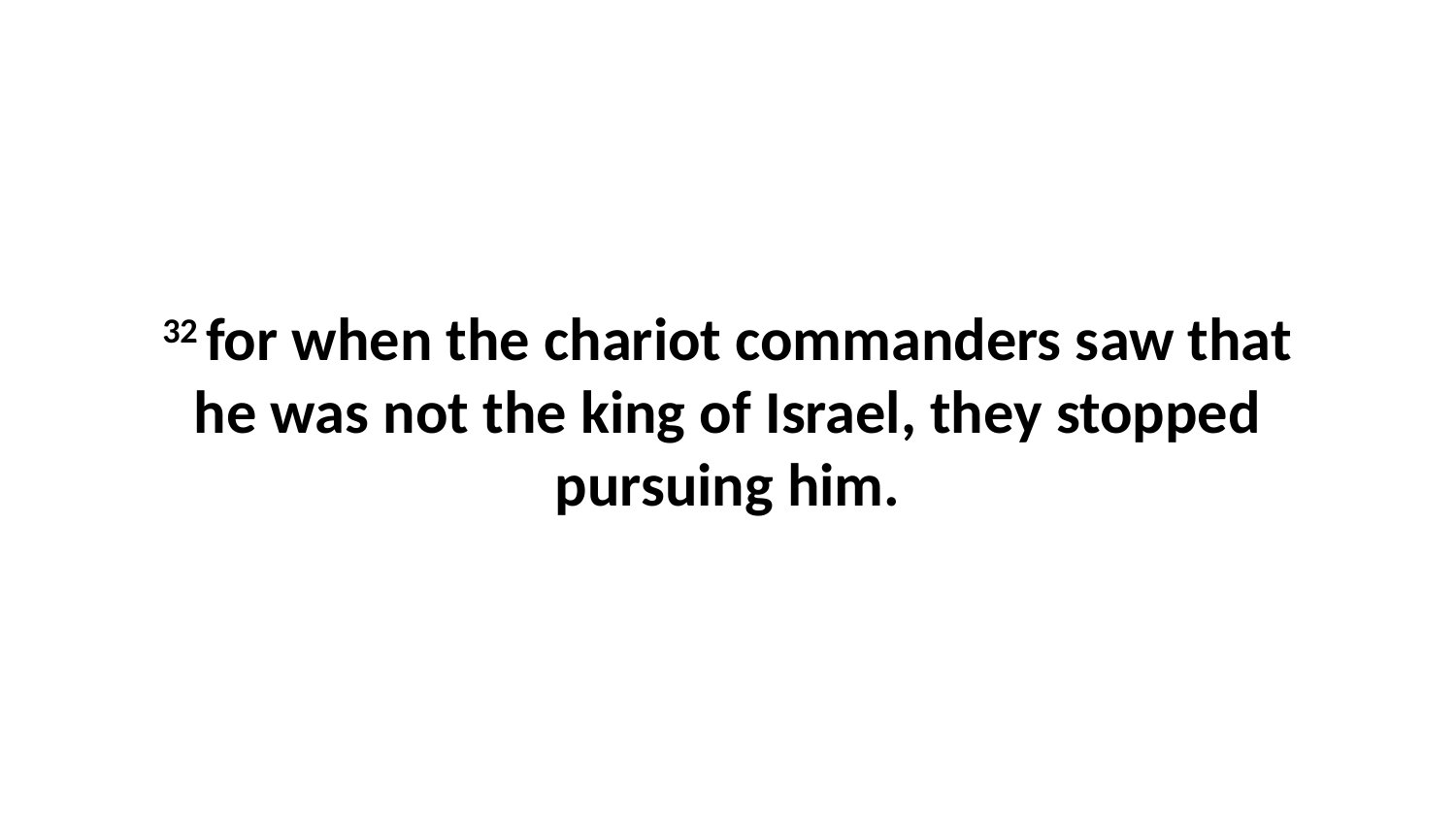

32 for when the chariot commanders saw that he was not the king of Israel, they stopped pursuing him.